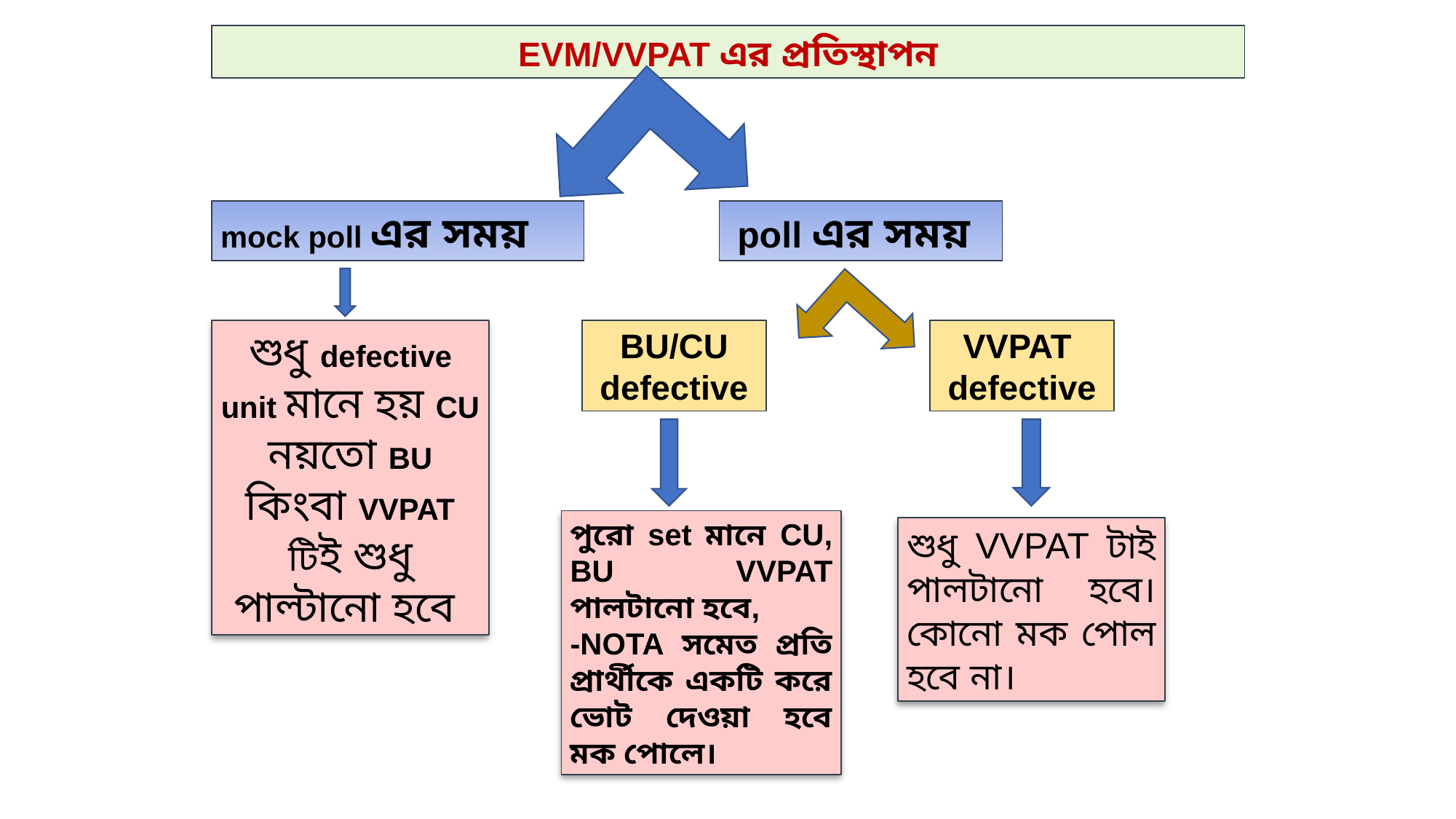

EVM/VVPAT এর প্রতিস্থাপন

mock poll এর সময়
 poll এর সময়

শুধু defective unit মানে হয় CU নয়তো BU কিংবা VVPAT টিই শুধু পাল্টানো হবে
BU/CU defective
VVPAT  defective

পুরো set মানে CU, BU VVPAT পালটানো হবে,
-NOTA সমেত প্রতি প্রার্থীকে একটি করে ভোট দেওয়া হবে মক পোলে।
শুধু VVPAT টাই পালটানো হবে। কোনো মক পোল হবে না।